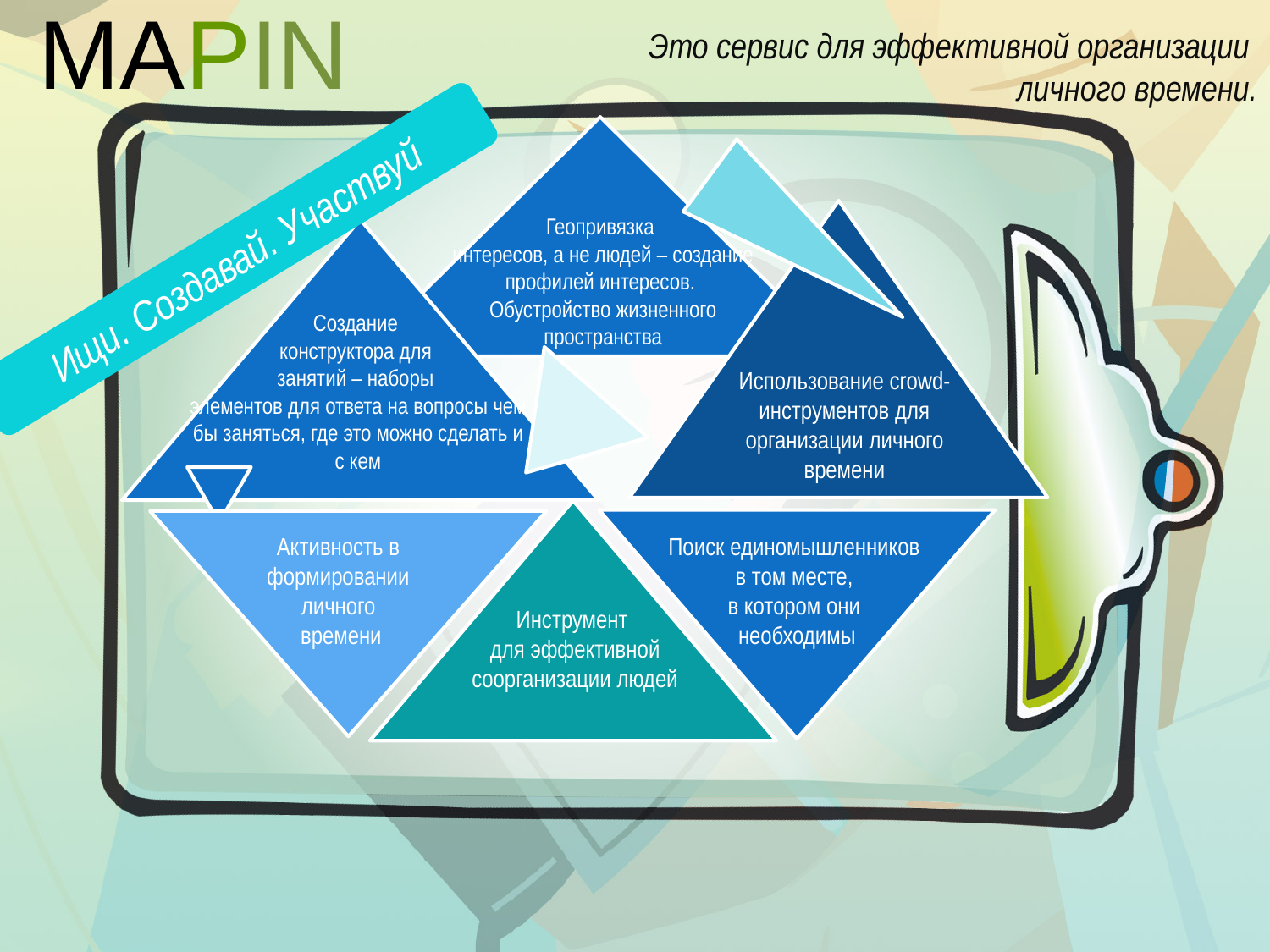

MaPin
Это сервис для эффективной организации
личного времени.

Геопривязка
интересов, а не людей – создание профилей интересов.
Обустройство жизненного пространства
Ищи. Создавай. Участвуй
Создание
конструктора для
занятий – наборы
элементов для ответа на вопросы чем бы заняться, где это можно сделать и с кем

Использование crowd-инструментов для организации личного времени
Активность в
формировании
личного
времени

Поиск единомышленников
в том месте,
в котором они
необходимы

Инструмент
для эффективной соорганизации людей